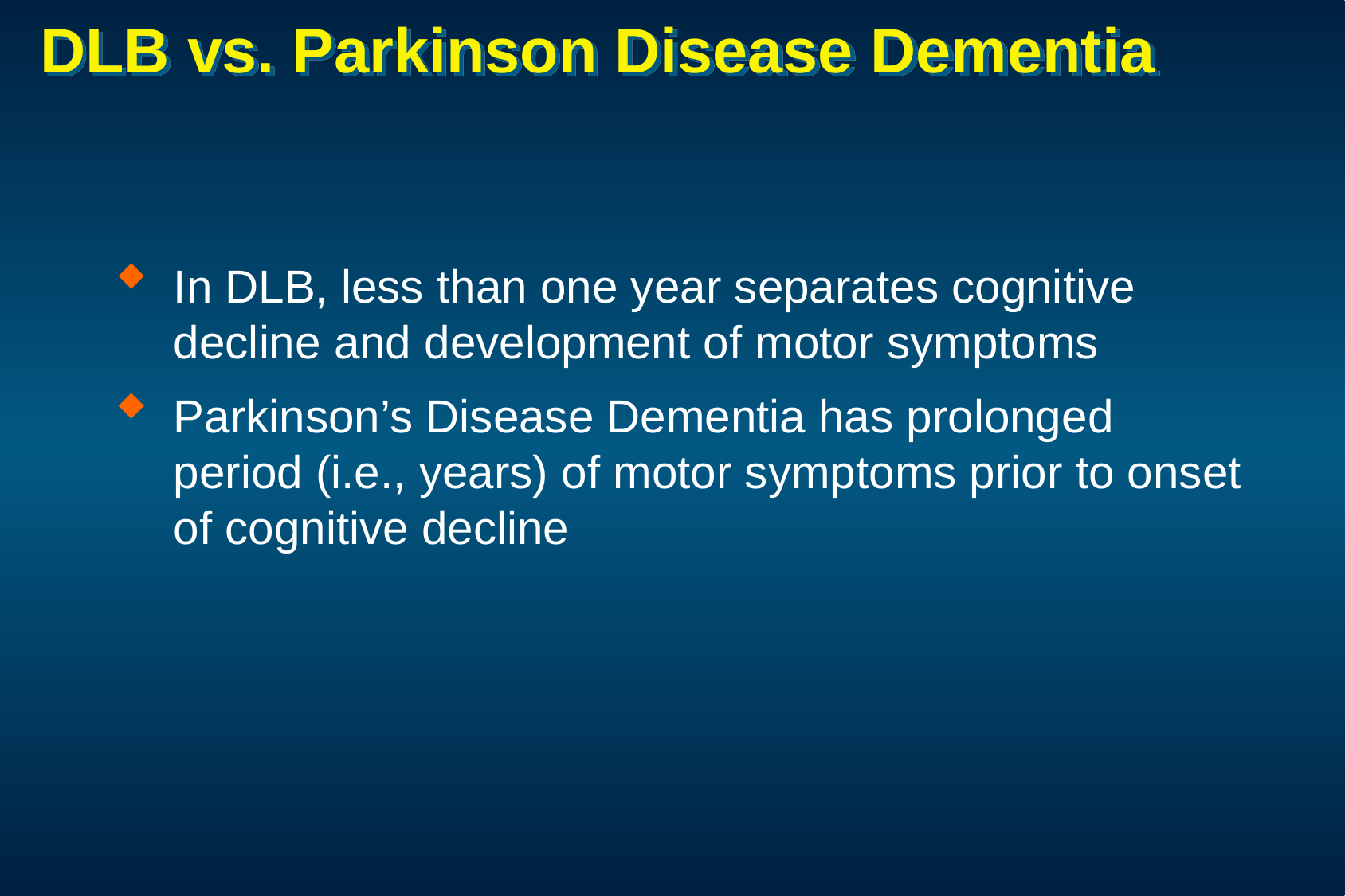

# DLB vs. Parkinson Disease Dementia
In DLB, less than one year separates cognitive decline and development of motor symptoms
Parkinson’s Disease Dementia has prolonged period (i.e., years) of motor symptoms prior to onset of cognitive decline